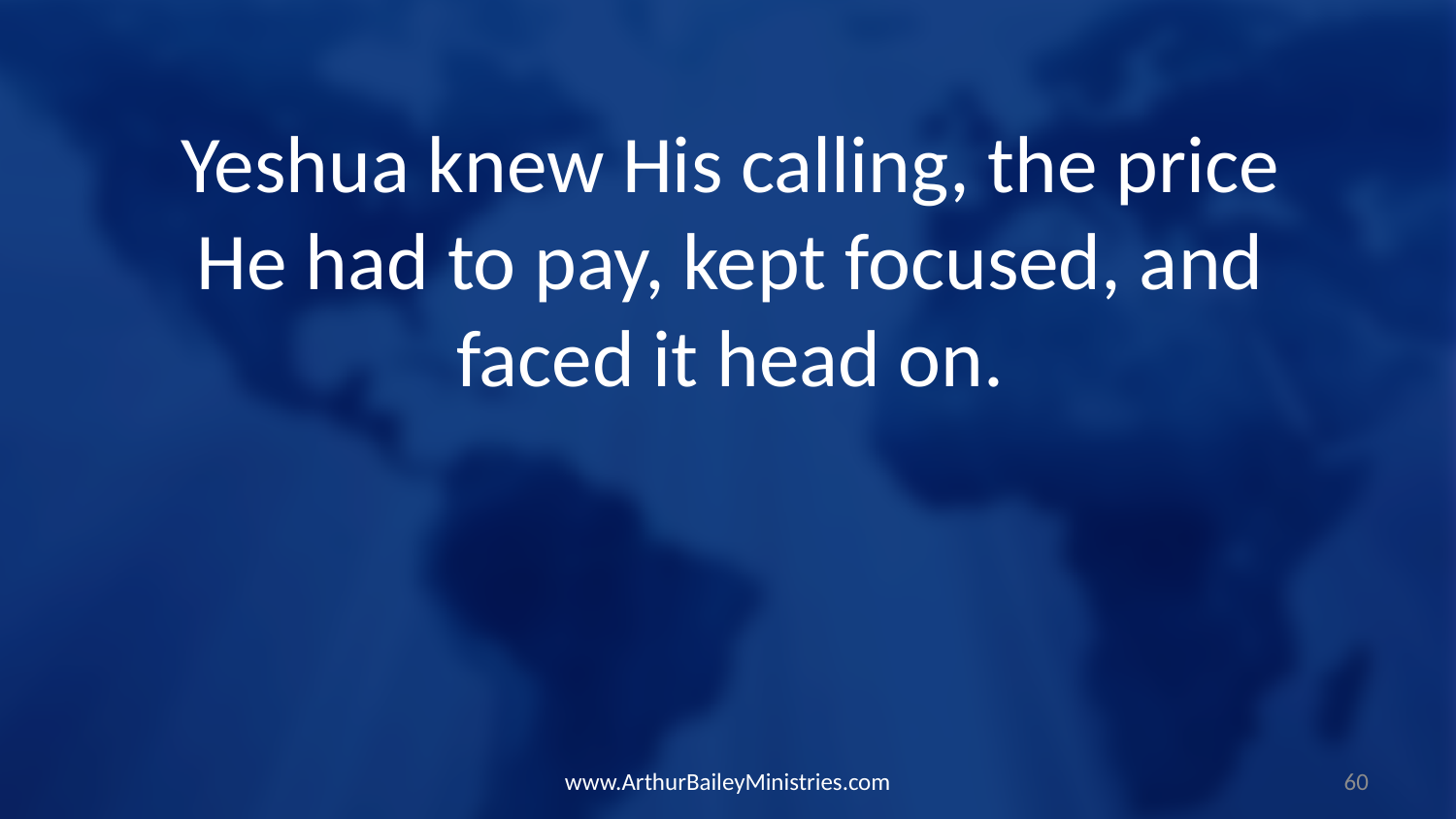

Yeshua knew His calling, the price He had to pay, kept focused, and faced it head on.

www.ArthurBaileyMinistries.com
60